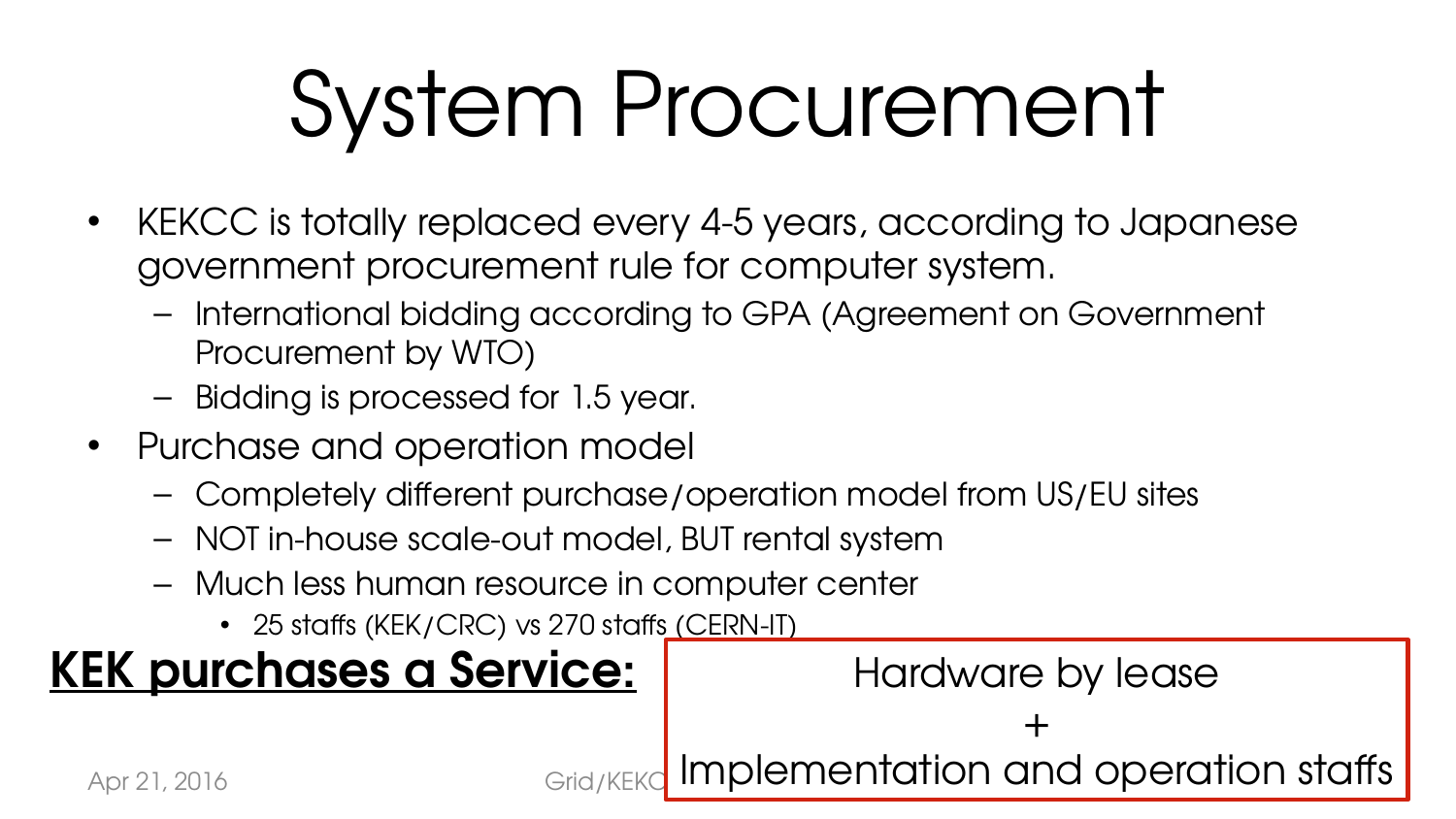

# System Procurement
KEKCC is totally replaced every 4-5 years, according to Japanese government procurement rule for computer system.
International bidding according to GPA (Agreement on Government Procurement by WTO)
Bidding is processed for 1.5 year.
Purchase and operation model
Completely different purchase/operation model from US/EU sites
NOT in-house scale-out model, BUT rental system
Much less human resource in computer center
25 staffs (KEK/CRC) vs 270 staffs (CERN-IT)
KEK purchases a Service:
Hardware by lease
+
Implementation and operation staffs
Apr 21, 2016
Grid/KEKCC - HEPiX Spring 2016
12